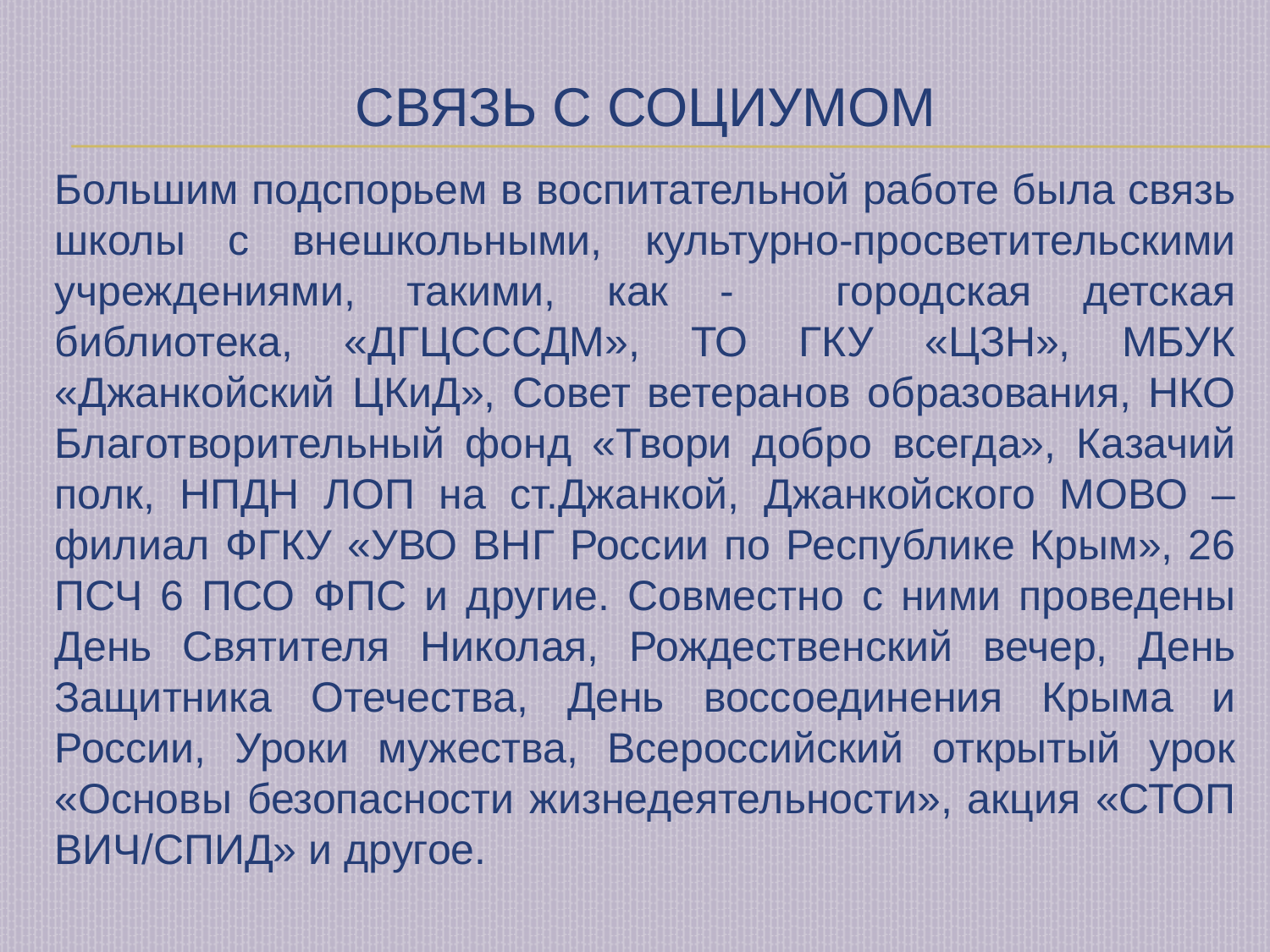

# СВЯЗЬ С СОЦИУМОМ
Большим подспорьем в воспитательной работе была связь школы с внешкольными, культурно-просветительскими учреждениями, такими, как -  городская детская библиотека, «ДГЦСССДМ», ТО ГКУ «ЦЗН», МБУК «Джанкойский ЦКиД», Совет ветеранов образования, НКО Благотворительный фонд «Твори добро всегда», Казачий полк, НПДН ЛОП на ст.Джанкой, Джанкойского МОВО – филиал ФГКУ «УВО ВНГ России по Республике Крым», 26 ПСЧ 6 ПСО ФПС и другие. Совместно с ними проведены День Святителя Николая, Рождественский вечер, День Защитника Отечества, День воссоединения Крыма и России, Уроки мужества, Всероссийский открытый урок «Основы безопасности жизнедеятельности», акция «СТОП ВИЧ/СПИД» и другое.